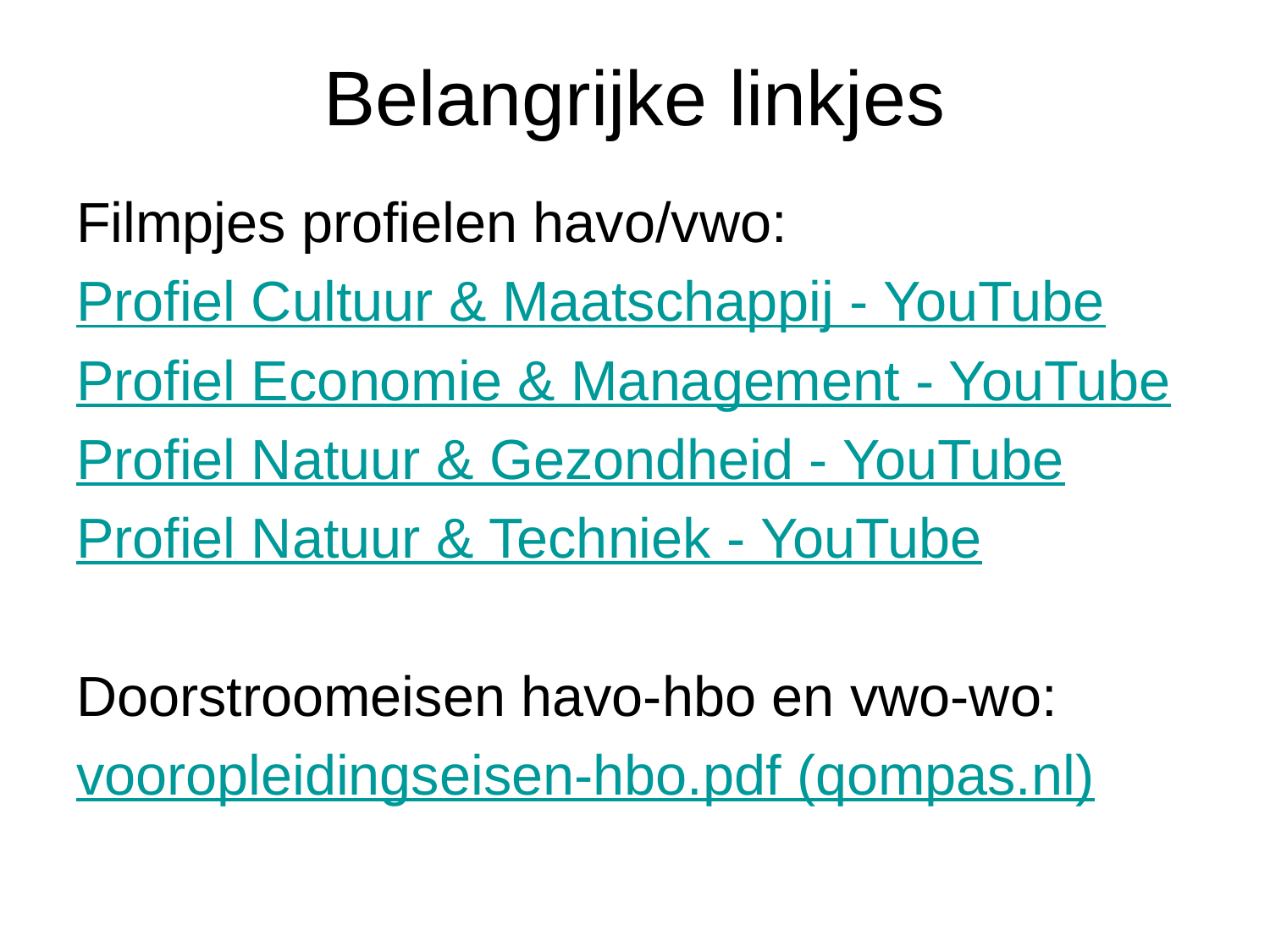

# Belangrijke linkjes
Filmpjes profielen havo/vwo:
Profiel Cultuur & Maatschappij - YouTube
Profiel Economie & Management - YouTube
Profiel Natuur & Gezondheid - YouTube
Profiel Natuur & Techniek - YouTube

Doorstroomeisen havo-hbo en vwo-wo:
vooropleidingseisen-hbo.pdf (qompas.nl)